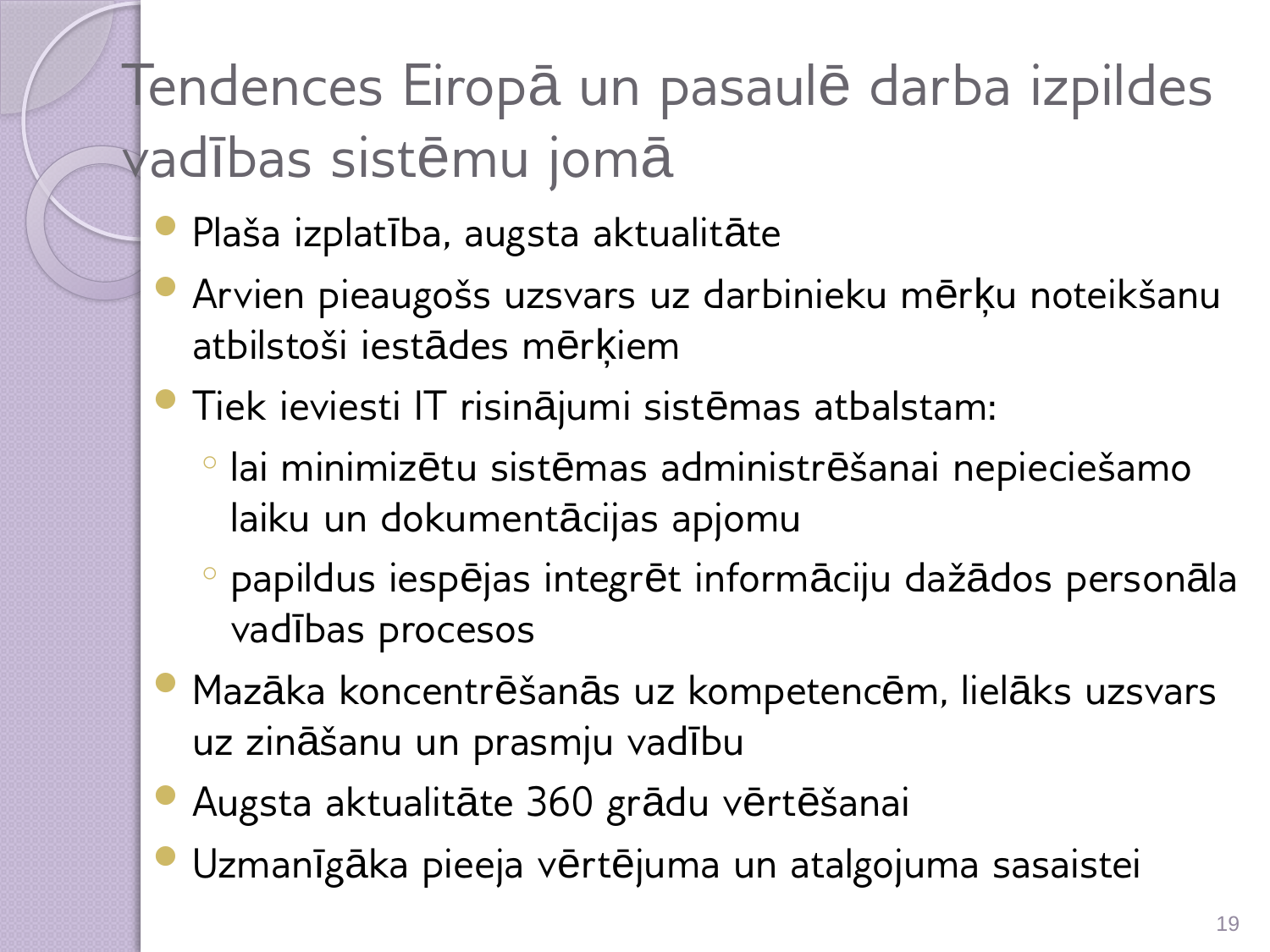

# Tendences Eiropā un pasaulē darba izpildes vadības sistēmu jomā
Plaša izplatība, augsta aktualitāte
Arvien pieaugošs uzsvars uz darbinieku mērķu noteikšanu atbilstoši iestādes mērķiem
Tiek ieviesti IT risinājumi sistēmas atbalstam:
lai minimizētu sistēmas administrēšanai nepieciešamo laiku un dokumentācijas apjomu
papildus iespējas integrēt informāciju dažādos personāla vadības procesos
Mazāka koncentrēšanās uz kompetencēm, lielāks uzsvars uz zināšanu un prasmju vadību
Augsta aktualitāte 360 grādu vērtēšanai
Uzmanīgāka pieeja vērtējuma un atalgojuma sasaistei
19